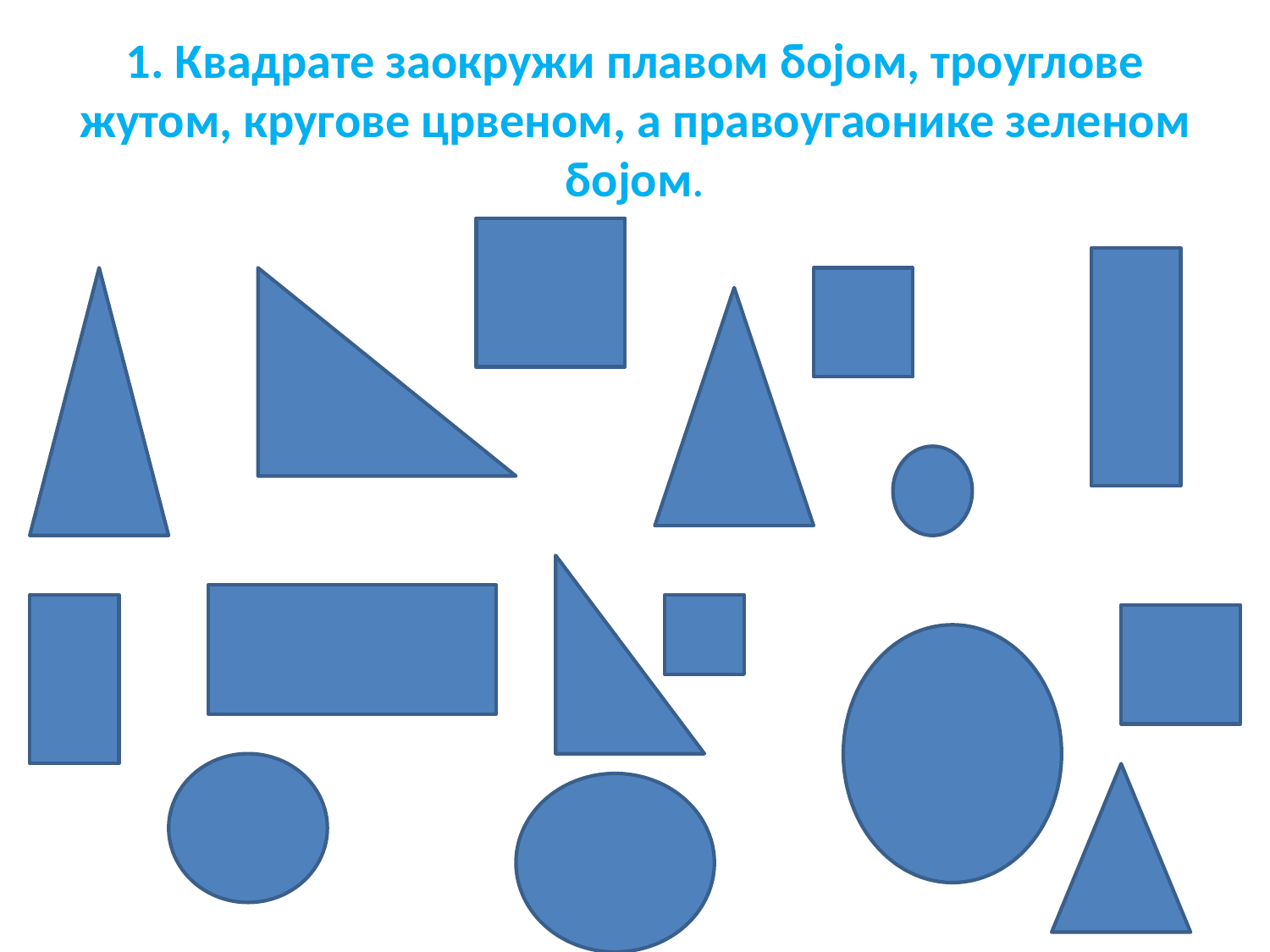

# 1. Квадрате заокружи плавом бојом, троуглове жутом, кругове црвеном, а правоугаонике зеленом бојом.